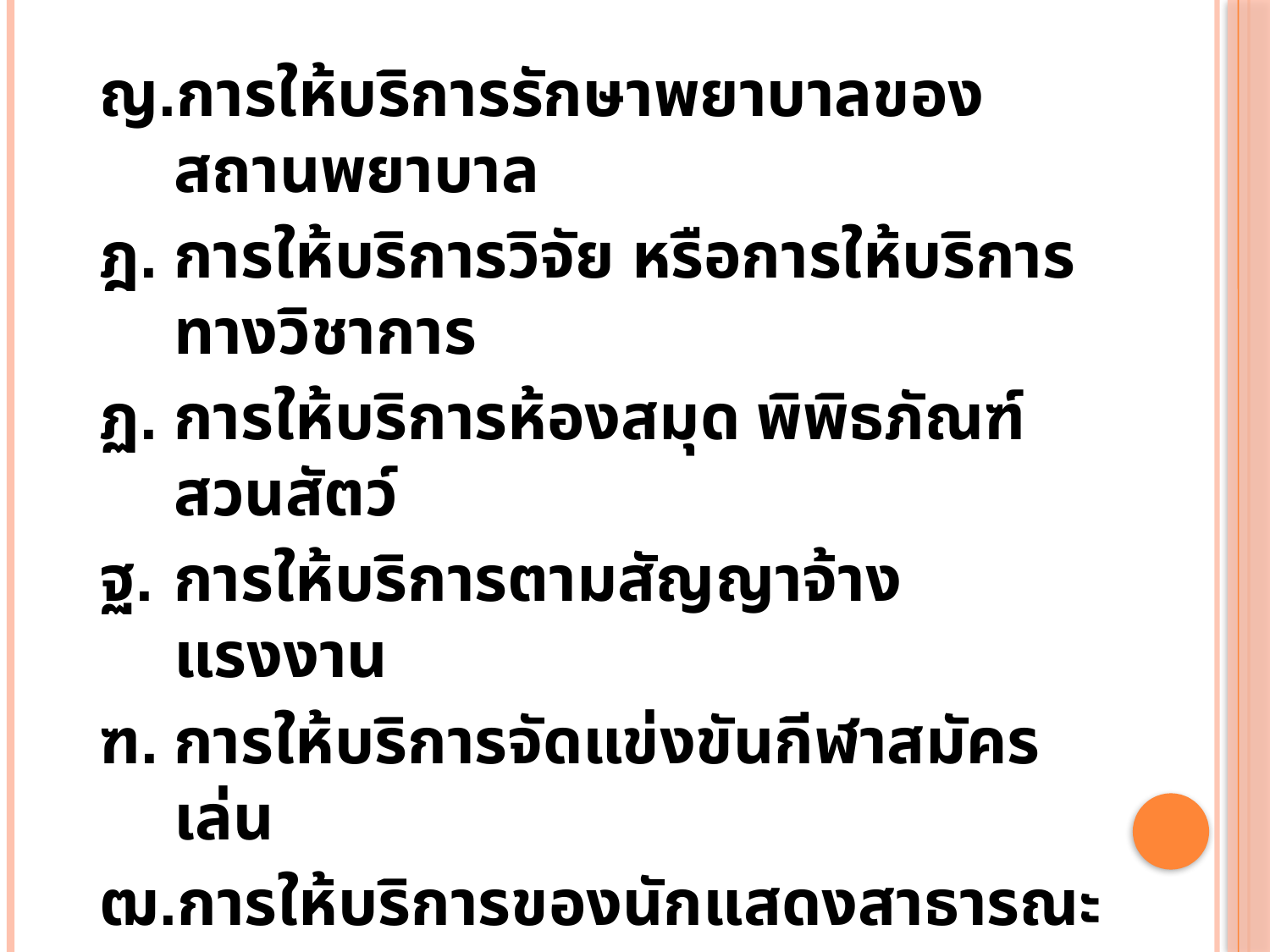

การให้บริการรักษาพยาบาลของสถานพยาบาล
การให้บริการวิจัย หรือการให้บริการทางวิชาการ
การให้บริการห้องสมุด พิพิธภัณฑ์ สวนสัตว์
การให้บริการตามสัญญาจ้างแรงงาน
การให้บริการจัดแข่งขันกีฬาสมัครเล่น
การให้บริการของนักแสดงสาธารณะ
การให้บริการขนส่งในราชอาณาจักร
การให้บริการขนส่งระหว่างประเทศ ซึ่งมิใช่เป็นการขนส่งโดยอากาศยานหรือเรือเดินทะเล